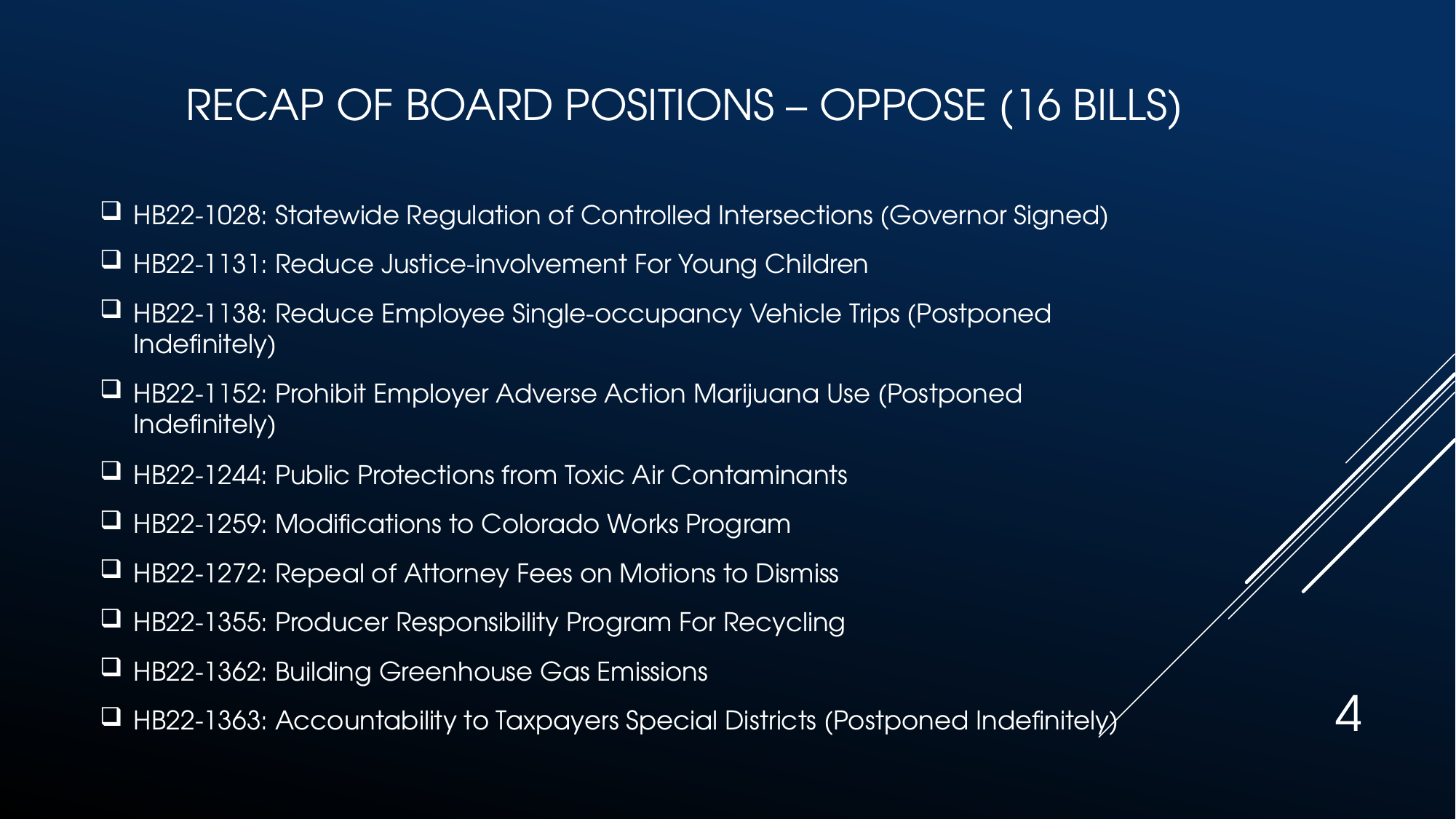

Recap of Board Positions – Oppose (16 Bills)
HB22-1028: Statewide Regulation of Controlled Intersections (Governor Signed)
HB22-1131: Reduce Justice-involvement For Young Children
HB22-1138: Reduce Employee Single-occupancy Vehicle Trips (Postponed Indefinitely)
HB22-1152: Prohibit Employer Adverse Action Marijuana Use (Postponed Indefinitely)
HB22-1244: Public Protections from Toxic Air Contaminants
HB22-1259: Modifications to Colorado Works Program
HB22-1272: Repeal of Attorney Fees on Motions to Dismiss
HB22-1355: Producer Responsibility Program For Recycling
HB22-1362: Building Greenhouse Gas Emissions
HB22-1363: Accountability to Taxpayers Special Districts (Postponed Indefinitely)
4